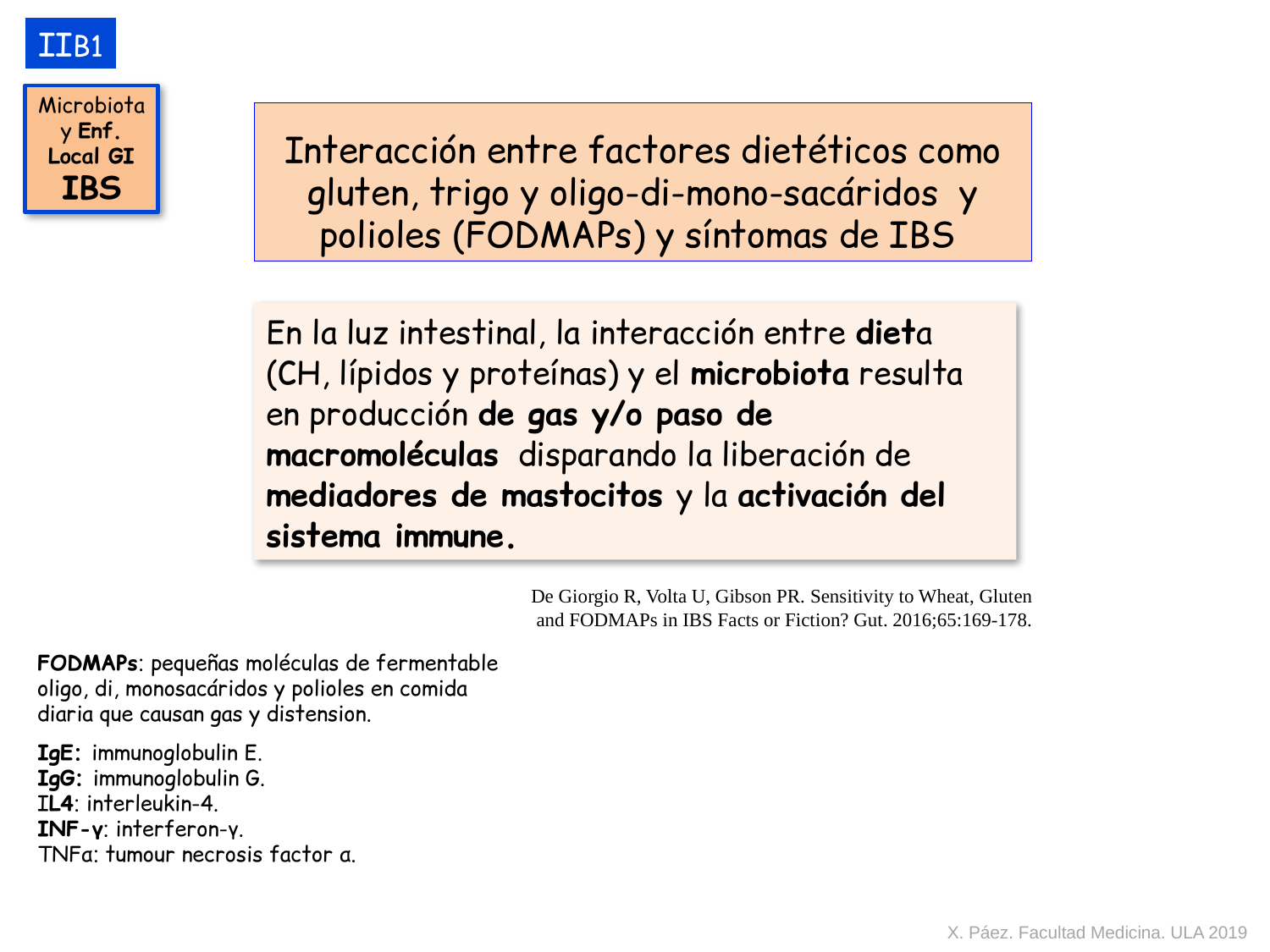

IIB1
Microbiota y Enf. Local GI IBS

Interacción entre factores dietéticos como gluten, trigo y oligo-di-mono-sacáridos  y polioles (FODMAPs) y síntomas de IBS
En la luz intestinal, la interacción entre dieta (CH, lípidos y proteínas) y el microbiota resulta en producción de gas y/o paso de macromoléculas  disparando la liberación de mediadores de mastocitos y la activación del sistema immune.
De Giorgio R, Volta U, Gibson PR. Sensitivity to Wheat, Gluten and FODMAPs in IBS Facts or Fiction? Gut. 2016;65:169-178.
FODMAPs: pequeñas moléculas de fermentable oligo, di, monosacáridos y polioles en comida diaria que causan gas y distension.
IgE: immunoglobulin E.                                  IgG: immunoglobulin G.                                  IL4: interleukin-4.                                        INF-γ: interferon-γ.                                    TNFα: tumour necrosis factor α.
X. Páez. Facultad Medicina. ULA 2019